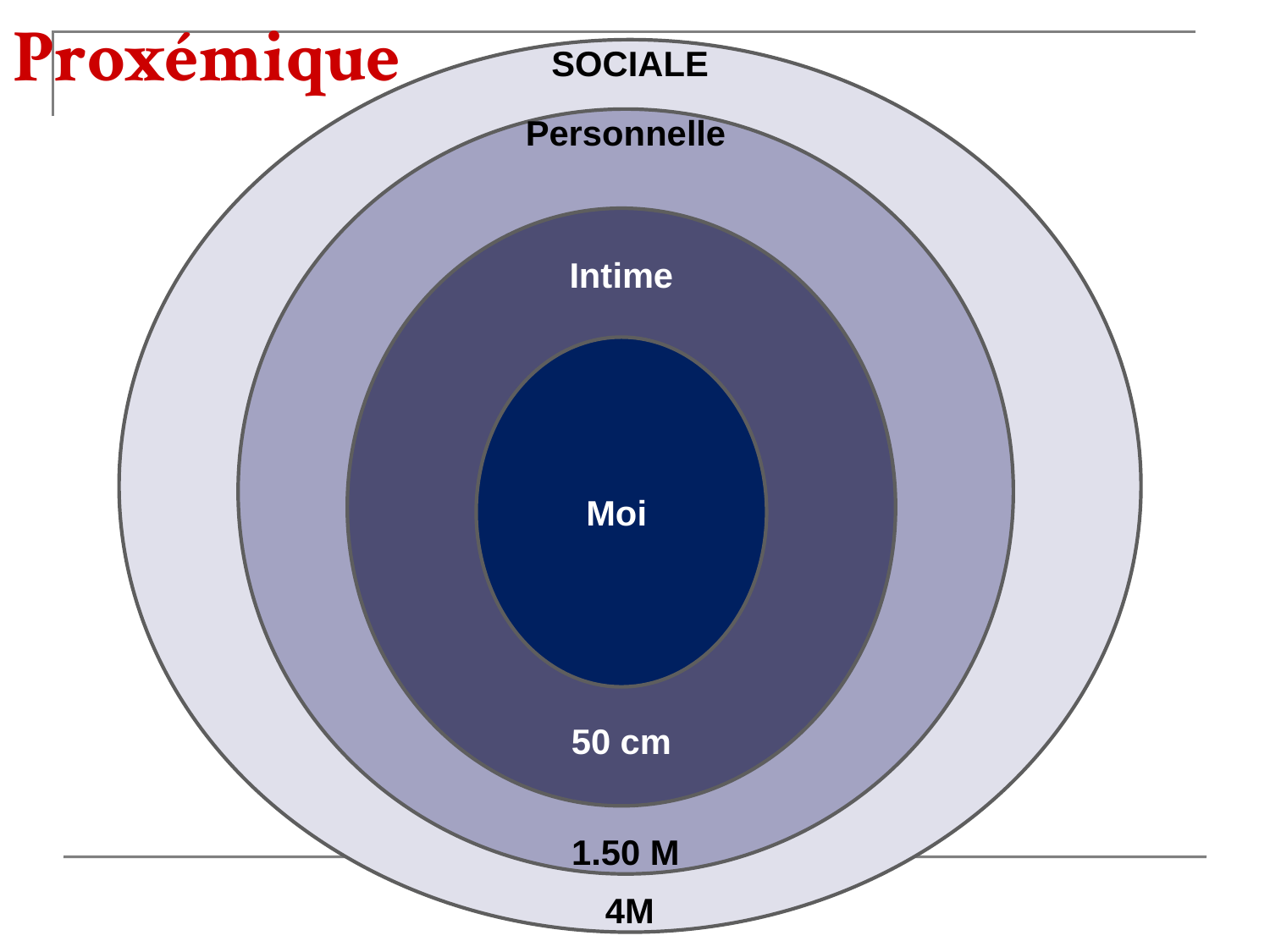

Proxémique
SOCIALE

4M
Personnelle

1.50 M
Intime

50 cm
Moi